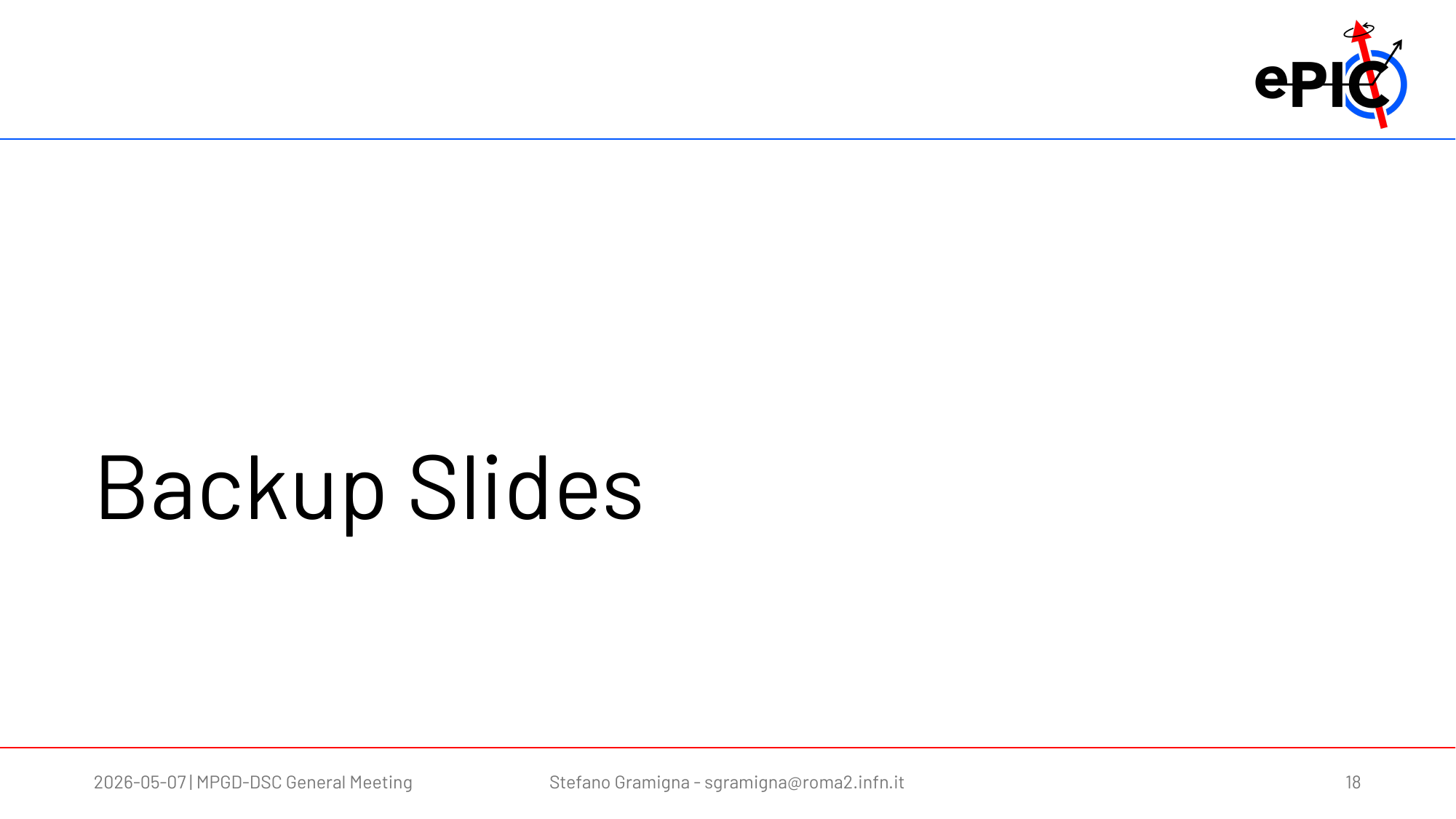

# Backup Slides

2026-05-07 | MPGD-DSC General Meeting
Stefano Gramigna - sgramigna@roma2.infn.it
18